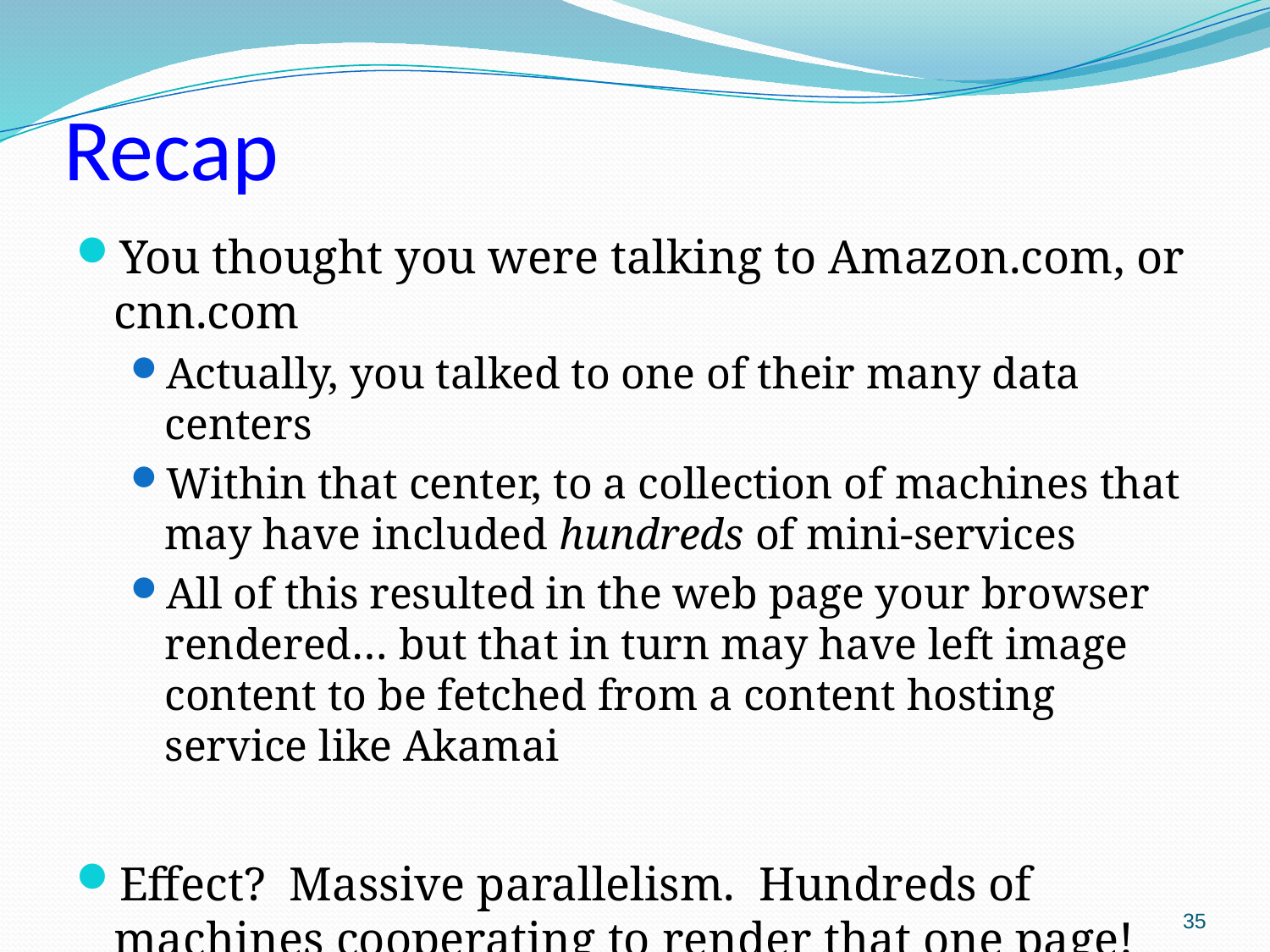

# Recap
You thought you were talking to Amazon.com, or cnn.com
Actually, you talked to one of their many data centers
Within that center, to a collection of machines that may have included hundreds of mini-services
All of this resulted in the web page your browser rendered… but that in turn may have left image content to be fetched from a content hosting service like Akamai

Effect?  Massive parallelism.  Hundreds of machines cooperating to render that one page!
35